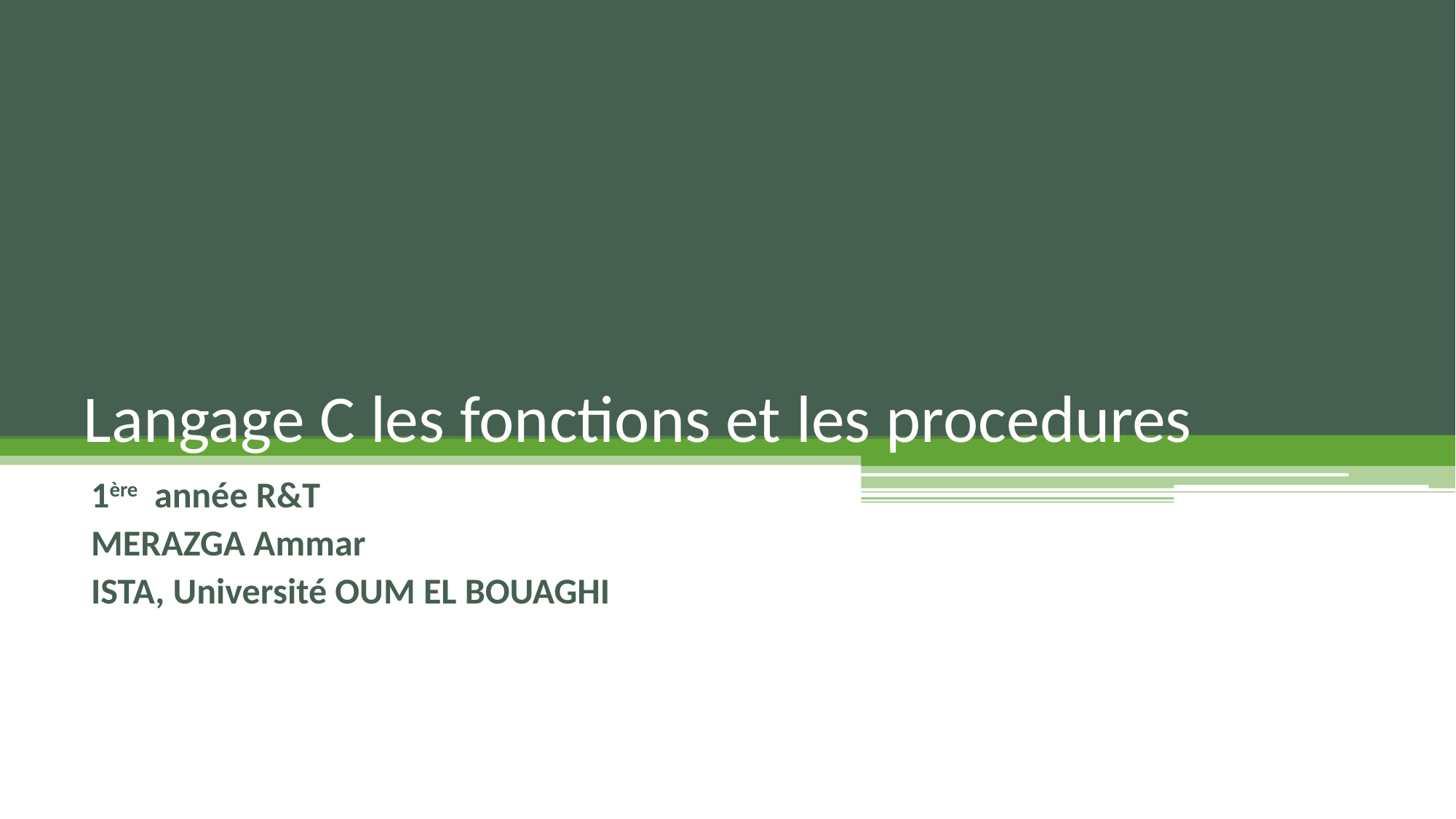

# Langage C les fonctions et les procedures
1ère  année R&T
MERAZGA Ammar
ISTA, Université OUM EL BOUAGHI